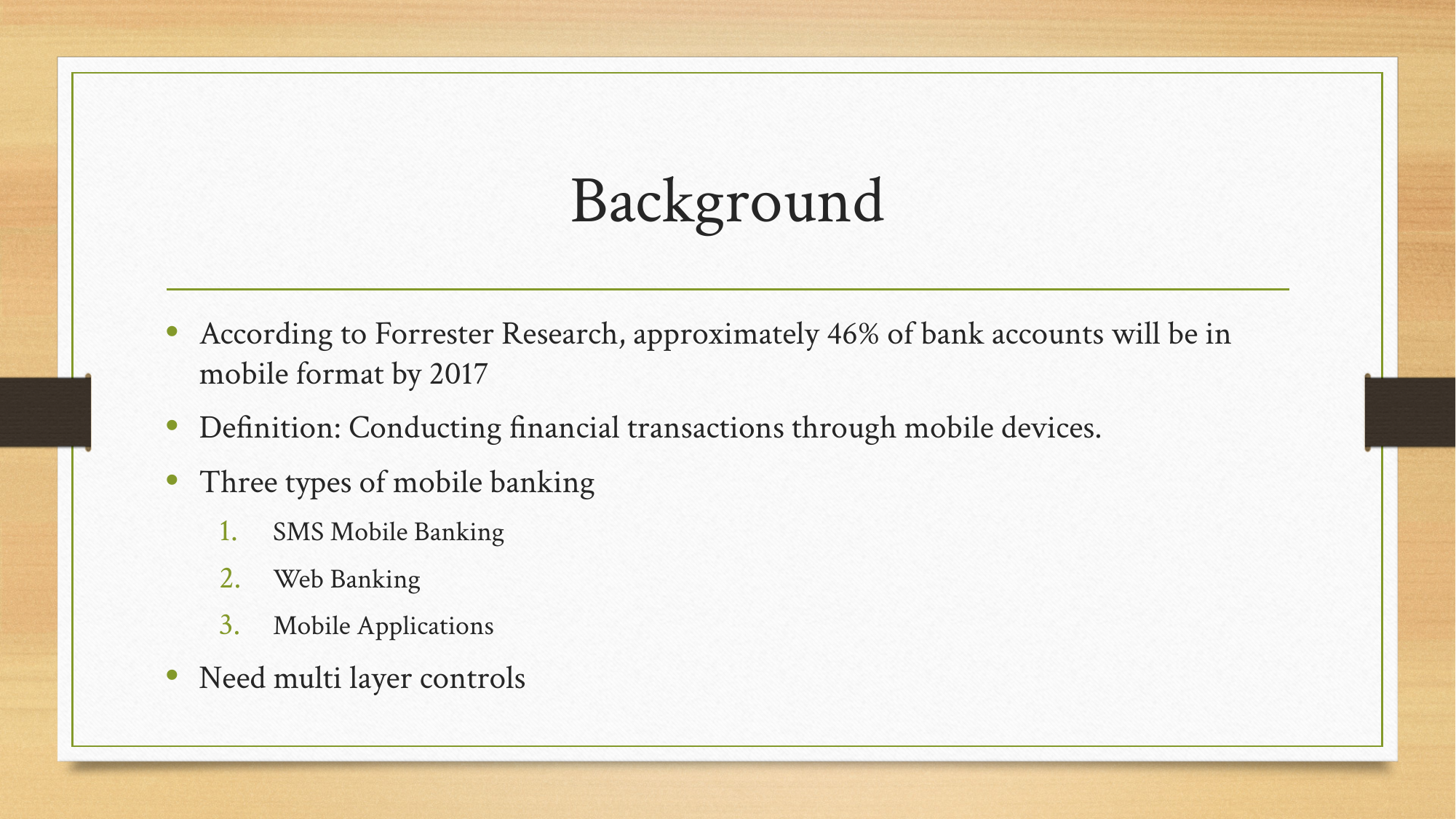

# Background
According to Forrester Research, approximately 46% of bank accounts will be in mobile format by 2017
Definition: Conducting financial transactions through mobile devices.
Three types of mobile banking
SMS Mobile Banking
Web Banking
Mobile Applications
Need multi layer controls